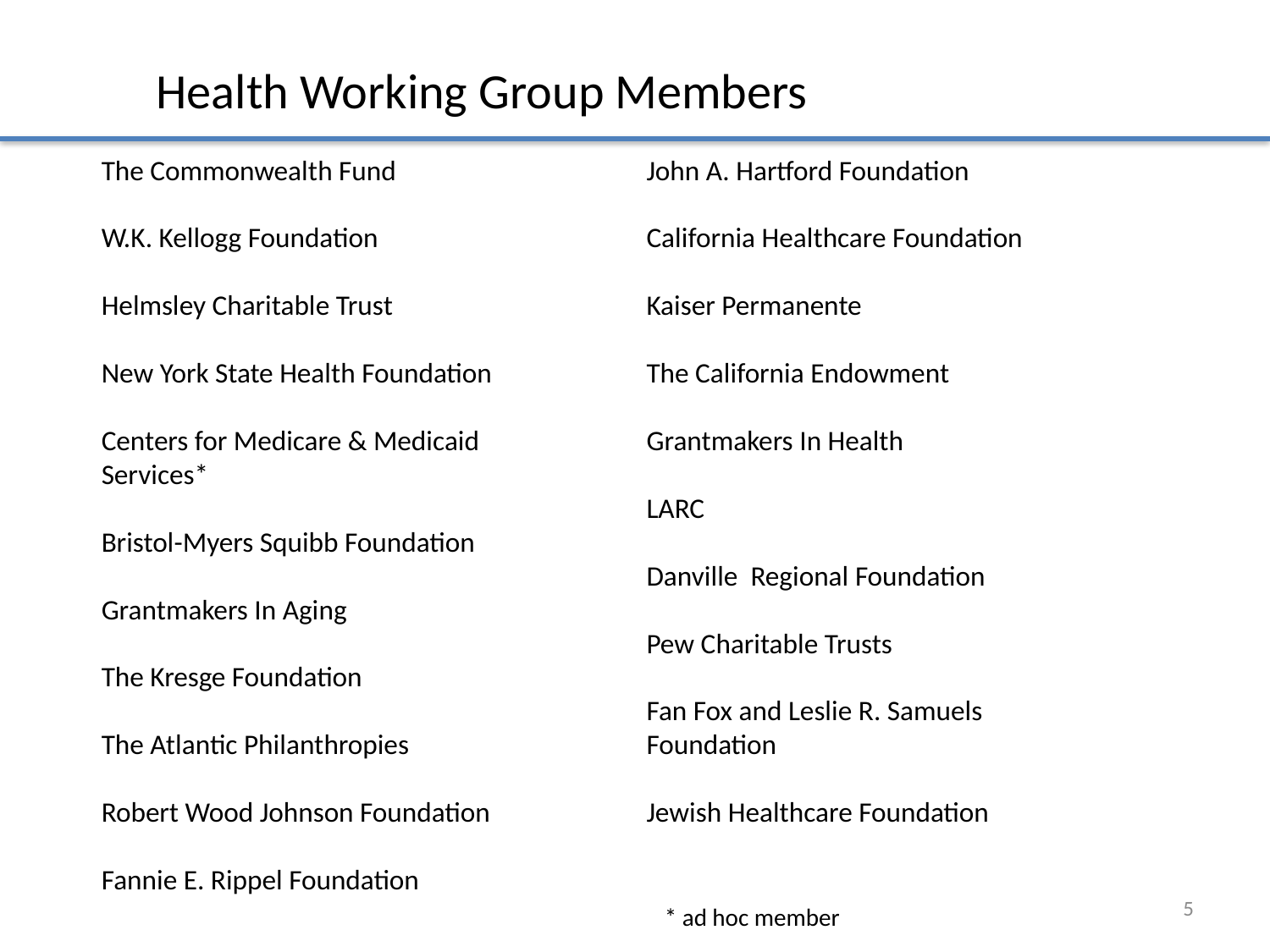

Health Working Group Members
The Commonwealth Fund

W.K. Kellogg Foundation

Helmsley Charitable Trust

New York State Health Foundation

Centers for Medicare & Medicaid Services*

Bristol-Myers Squibb Foundation

Grantmakers In Aging

The Kresge Foundation

The Atlantic Philanthropies

Robert Wood Johnson Foundation

Fannie E. Rippel Foundation

John A. Hartford Foundation

California Healthcare Foundation

Kaiser Permanente

The California Endowment

Grantmakers In Health

LARC

Danville  Regional Foundation

Pew Charitable Trusts

Fan Fox and Leslie R. Samuels Foundation

Jewish Healthcare Foundation
5
* ad hoc member